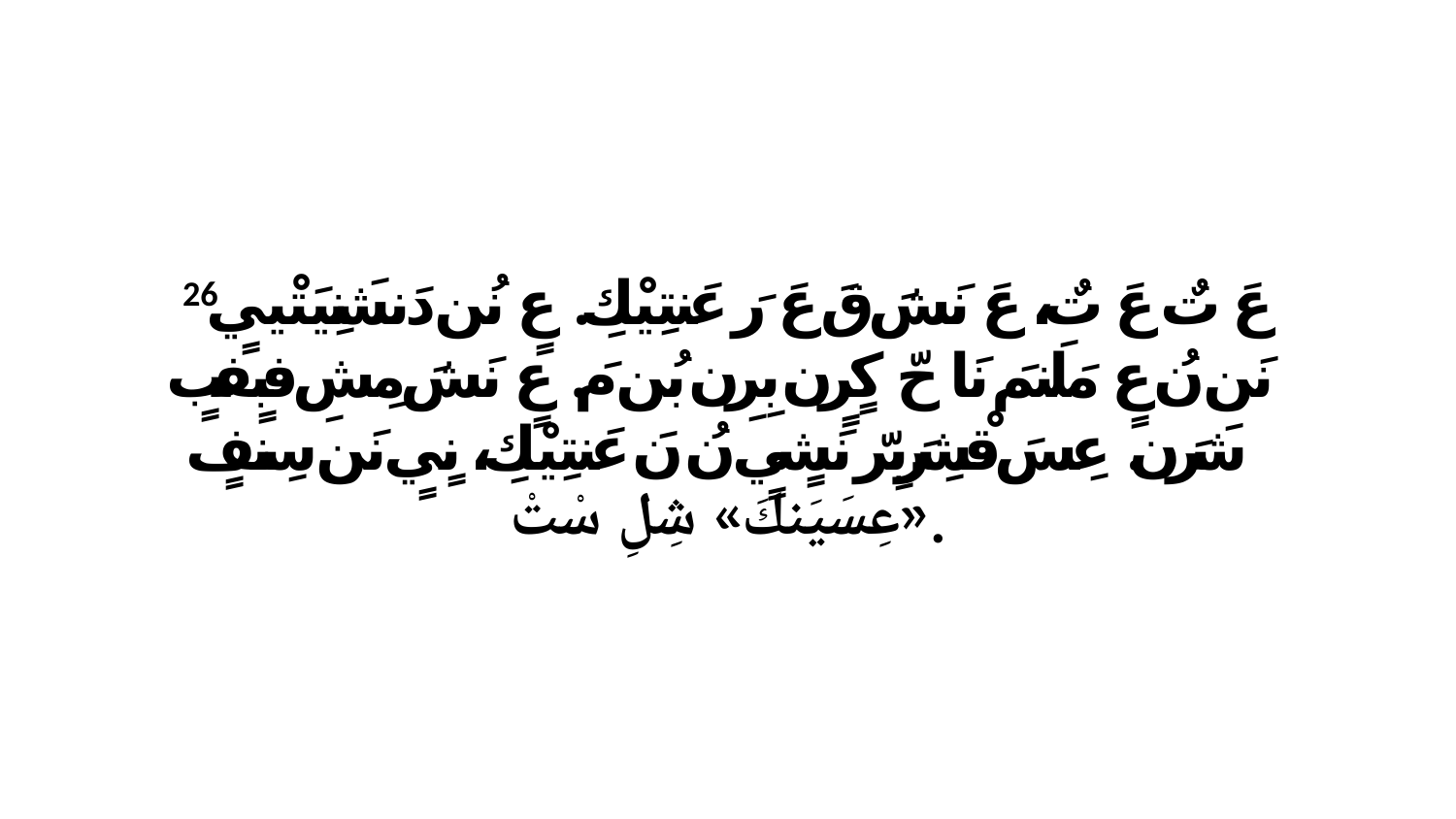

26 عَ تٌ عَ تٌ، عَ نَشَ قَ عَ رَ عَنتِيْكِ. عٍ نُن دَنشَنِيَتْييٍ نَن نُ عٍ مَلَنمَ نَا حّ كٍرٍن بِرِن بُن مَ. عٍ نَشَ مِشِ فبٍفبٍ شَرَن. عِسَ قْشِرَبِرّ نَشٍيٍ نُ نَ عَنتِيْكِ، نٍيٍ نَن سِنفٍ «عِسَيَنكَ» شِلِ سْتْ.